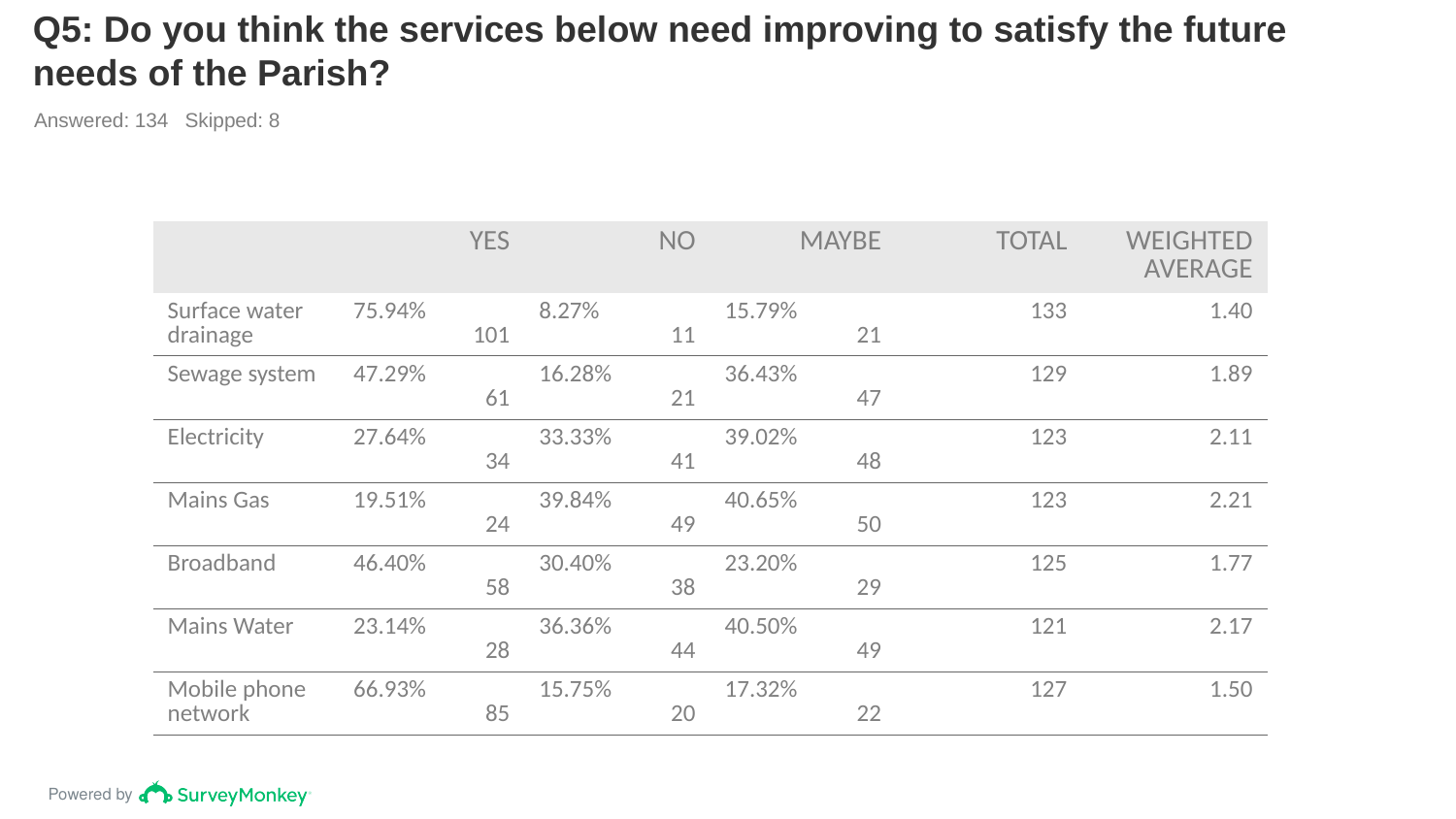

# Q5: Do you think the services below need improving to satisfy the future needs of the Parish?
Answered: 134   Skipped: 8
|  | YES | NO | MAYBE | TOTAL | WEIGHTED AVERAGE |
| --- | --- | --- | --- | --- | --- |
| Surface water drainage | 75.94% 101 | 8.27% 11 | 15.79% 21 | 133 | 1.40 |
| Sewage system | 47.29% 61 | 16.28% 21 | 36.43% 47 | 129 | 1.89 |
| Electricity | 27.64% 34 | 33.33% 41 | 39.02% 48 | 123 | 2.11 |
| Mains Gas | 19.51% 24 | 39.84% 49 | 40.65% 50 | 123 | 2.21 |
| Broadband | 46.40% 58 | 30.40% 38 | 23.20% 29 | 125 | 1.77 |
| Mains Water | 23.14% 28 | 36.36% 44 | 40.50% 49 | 121 | 2.17 |
| Mobile phone network | 66.93% 85 | 15.75% 20 | 17.32% 22 | 127 | 1.50 |